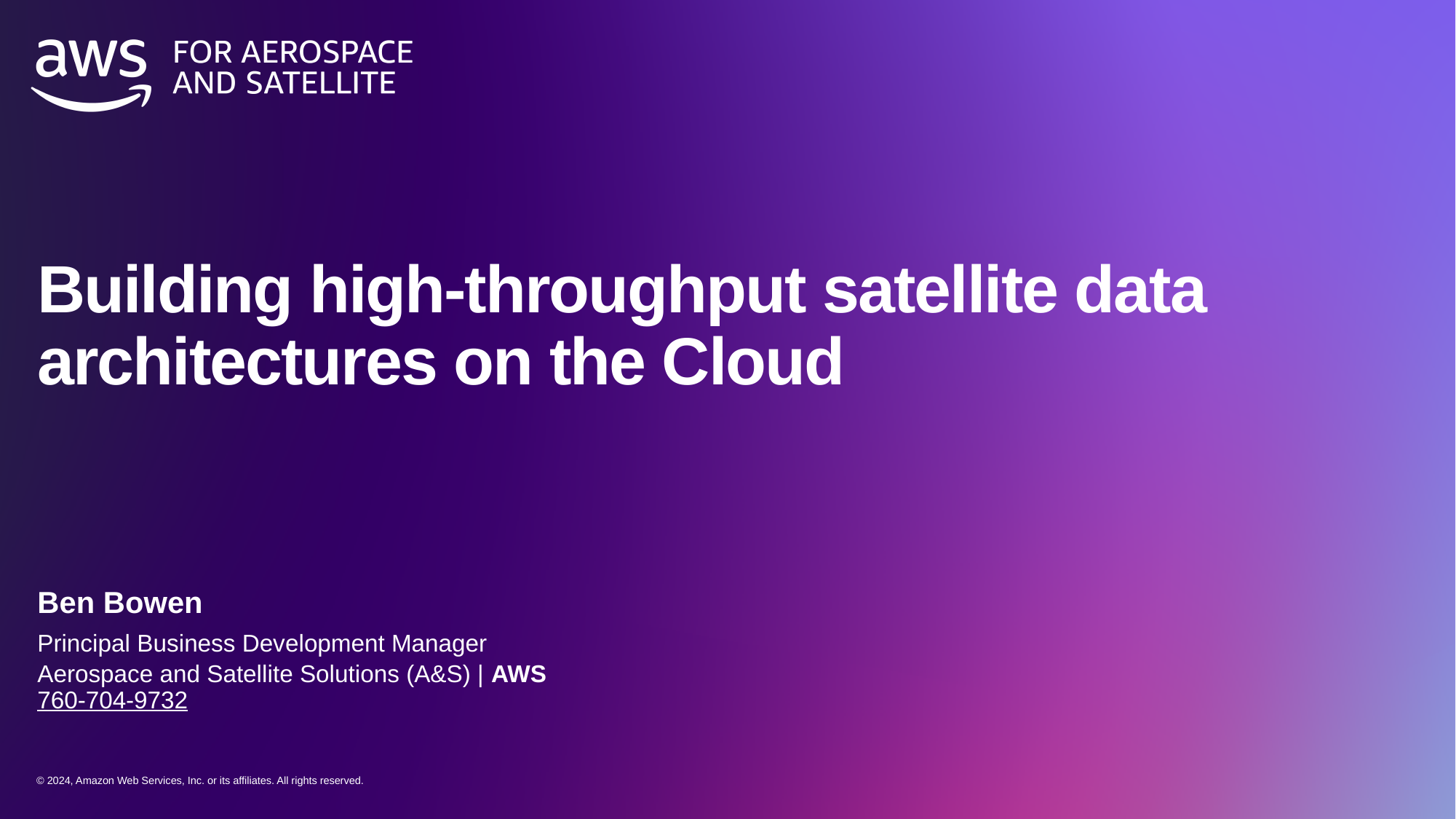

# Building high-throughput satellite data architectures on the Cloud
Ben Bowen
Principal Business Development Manager
Aerospace and Satellite Solutions (A&S) | AWS
760-704-9732